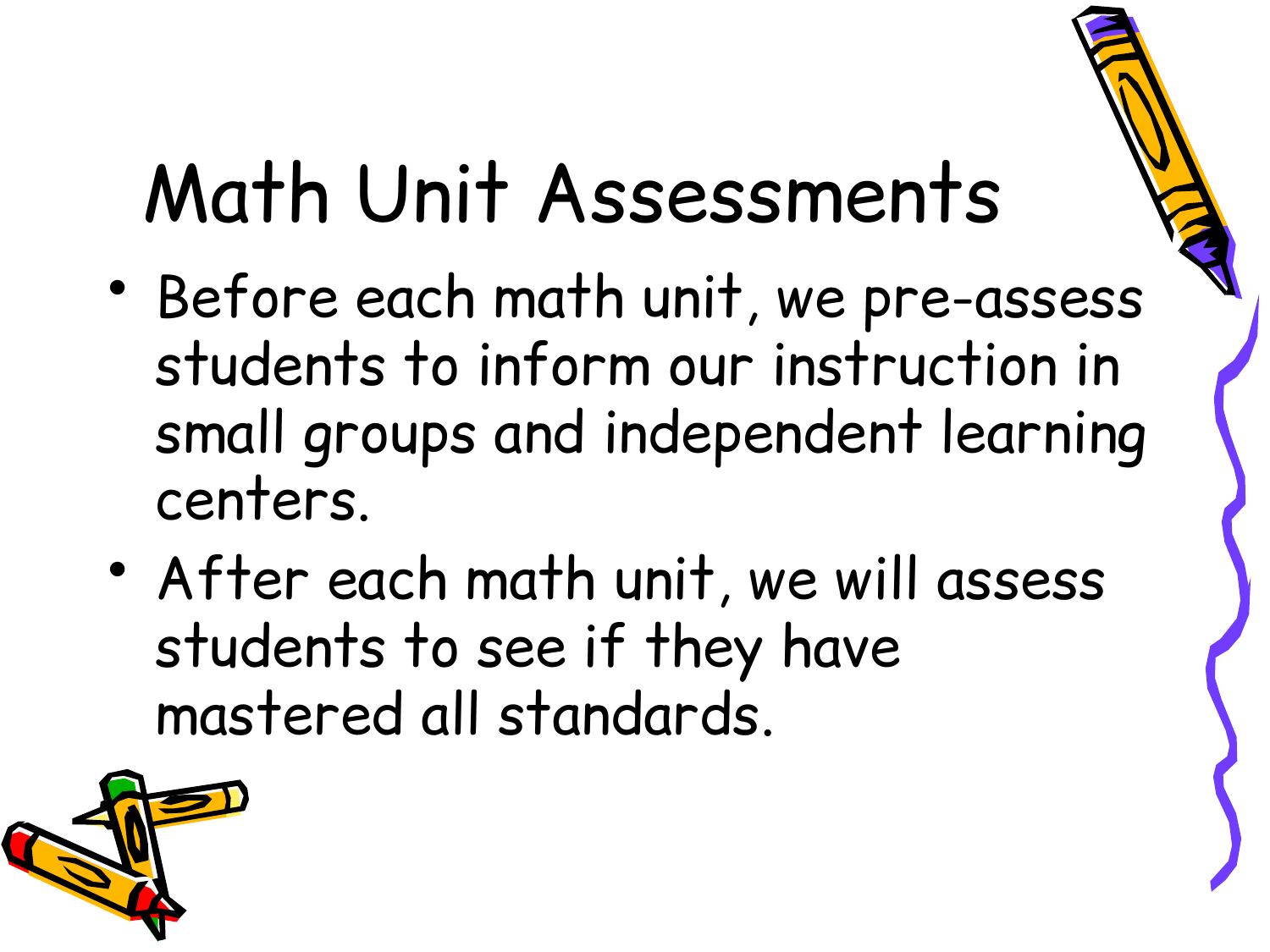

# Math Unit Assessments
Before each math unit, we pre-assess students to inform our instruction in small groups and independent learning centers.
After each math unit, we will assess students to see if they have mastered all standards.